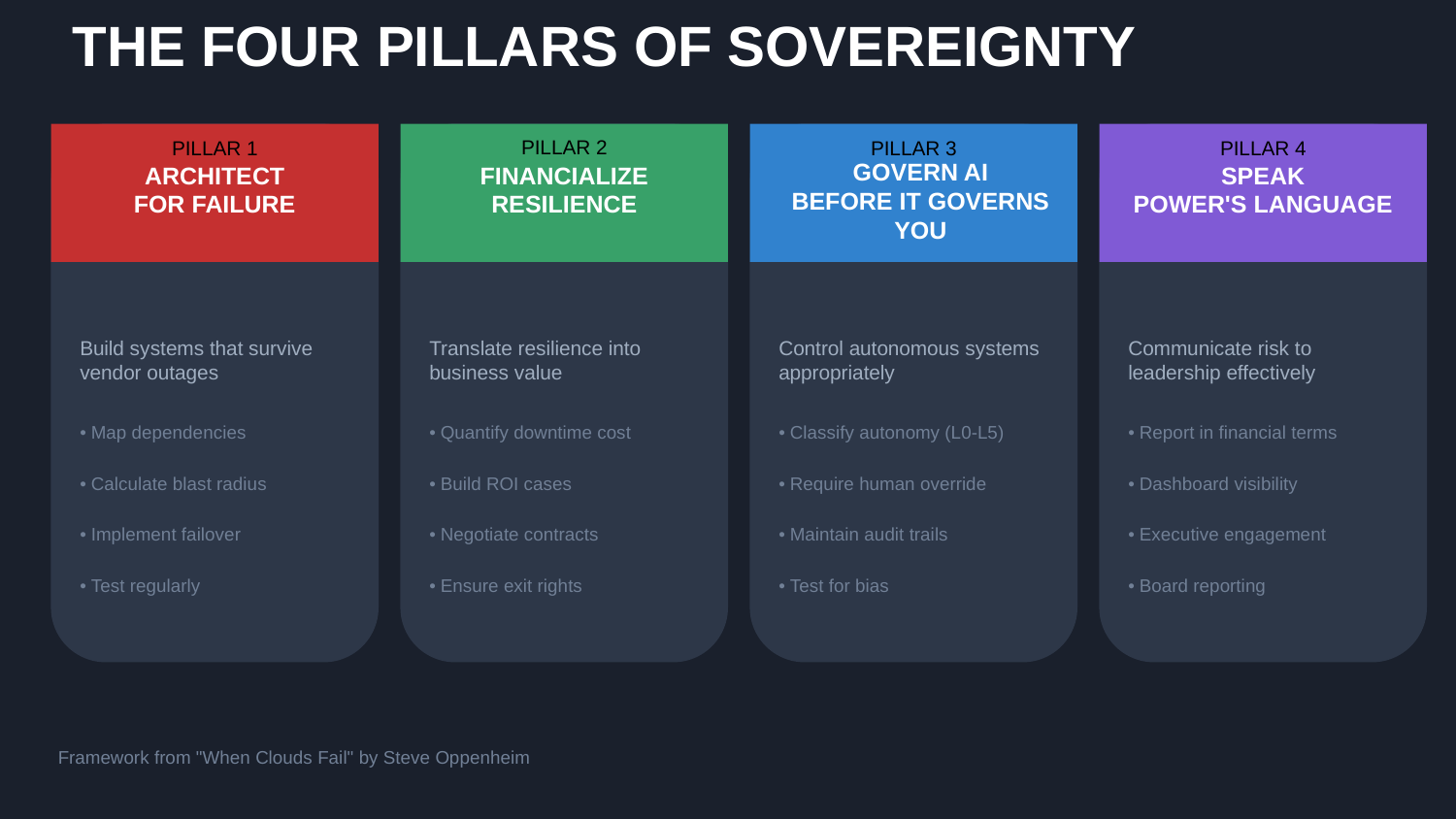

THE FOUR PILLARS OF SOVEREIGNTY

PILLAR 2
PILLAR 1
PILLAR 3
PILLAR 4
ARCHITECT
FOR FAILURE
FINANCIALIZE
RESILIENCE
SPEAK
POWER'S LANGUAGE
GOVERN AI
BEFORE IT GOVERNS YOU
Build systems that survive vendor outages
Translate resilience into business value
Control autonomous systems appropriately
Communicate risk to leadership effectively
• Map dependencies
• Quantify downtime cost
• Classify autonomy (L0-L5)
• Report in financial terms
• Calculate blast radius
• Build ROI cases
• Require human override
• Dashboard visibility
• Implement failover
• Negotiate contracts
• Maintain audit trails
• Executive engagement
• Test regularly
• Ensure exit rights
• Test for bias
• Board reporting
Framework from "When Clouds Fail" by Steve Oppenheim